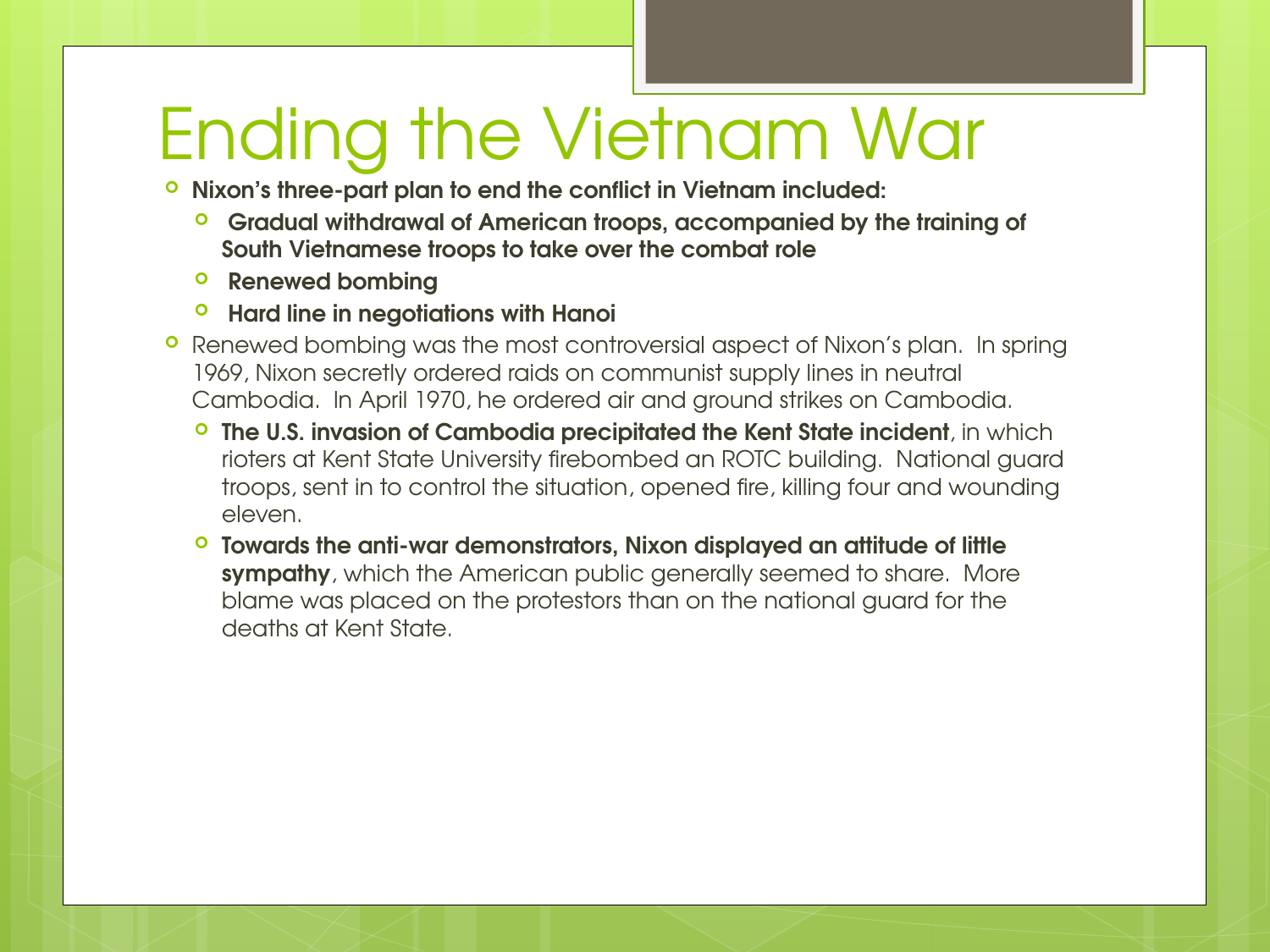

# Ending the Vietnam War
Nixon’s three-part plan to end the conflict in Vietnam included:
 Gradual withdrawal of American troops, accompanied by the training of South Vietnamese troops to take over the combat role
 Renewed bombing
 Hard line in negotiations with Hanoi
Renewed bombing was the most controversial aspect of Nixon’s plan.  In spring 1969, Nixon secretly ordered raids on communist supply lines in neutral Cambodia.  In April 1970, he ordered air and ground strikes on Cambodia.
The U.S. invasion of Cambodia precipitated the Kent State incident, in which rioters at Kent State University firebombed an ROTC building.  National guard troops, sent in to control the situation, opened fire, killing four and wounding eleven.
Towards the anti-war demonstrators, Nixon displayed an attitude of little sympathy, which the American public generally seemed to share.  More blame was placed on the protestors than on the national guard for the deaths at Kent State.